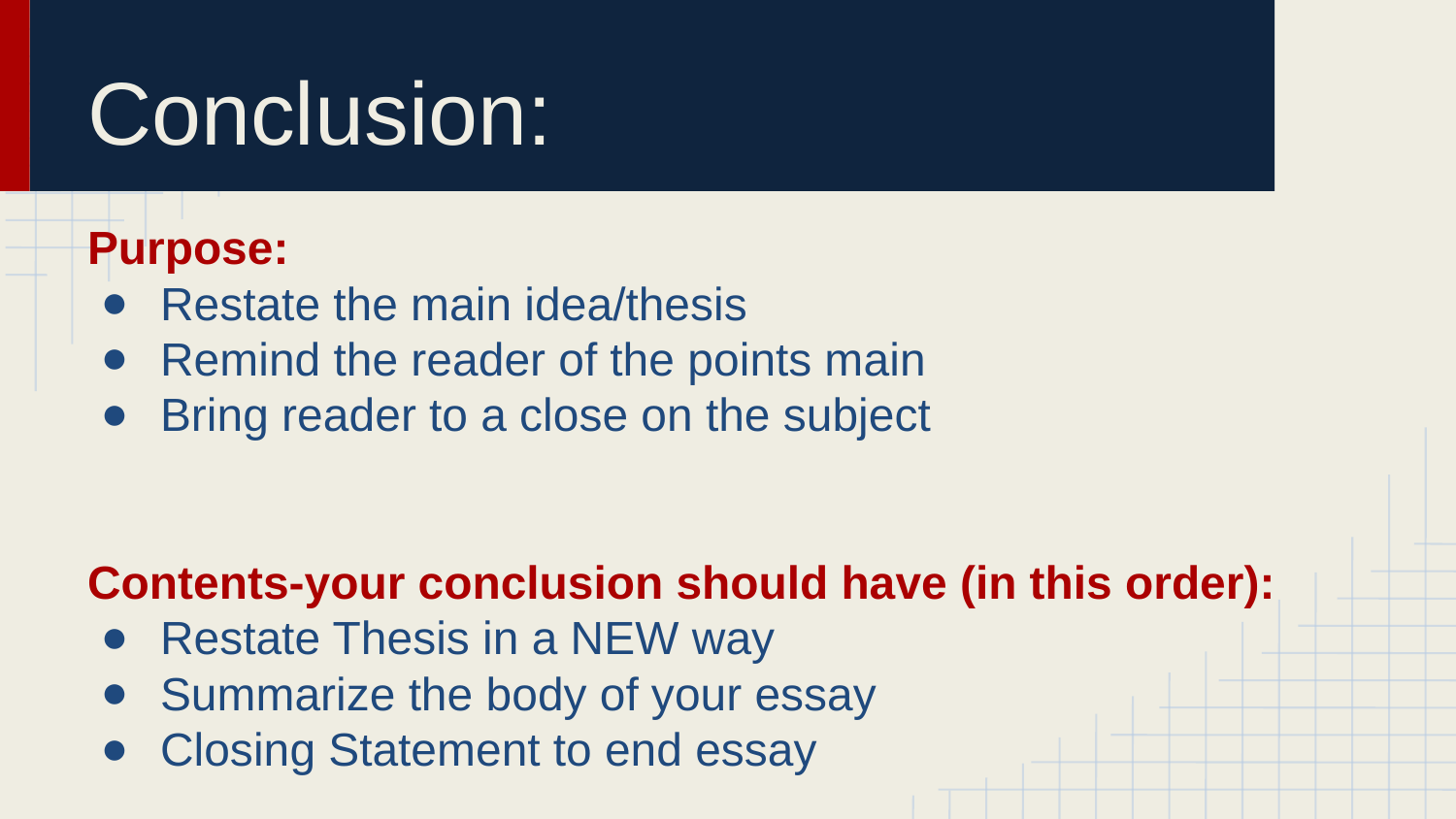

# Conclusion:
Purpose:
Restate the main idea/thesis
Remind the reader of the points main
Bring reader to a close on the subject

Contents-your conclusion should have (in this order):
Restate Thesis in a NEW way
Summarize the body of your essay
Closing Statement to end essay